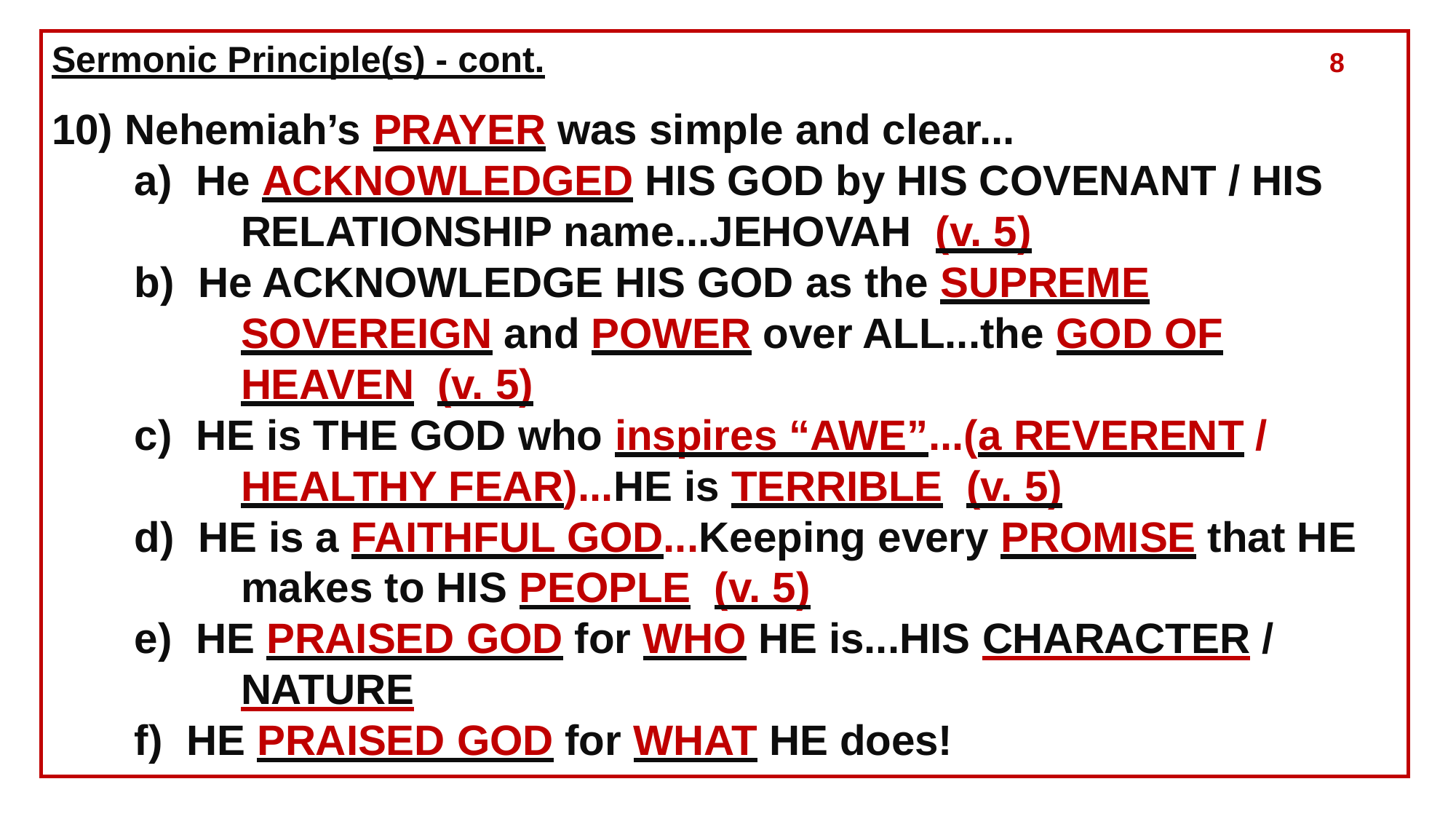

Sermonic Principle(s) - cont.					                             8

10) Nehemiah’s PRAYER was simple and clear...
       a)  He ACKNOWLEDGED HIS GOD by HIS COVENANT / HIS
                RELATIONSHIP name...JEHOVAH  (v. 5)
       b)  He ACKNOWLEDGE HIS GOD as the SUPREME
                SOVEREIGN and POWER over ALL...the GOD OF
                HEAVEN  (v. 5)
       c)  HE is THE GOD who inspires “AWE”...(a REVERENT /
                HEALTHY FEAR)...HE is TERRIBLE  (v. 5)
       d)  HE is a FAITHFUL GOD...Keeping every PROMISE that HE
                makes to HIS PEOPLE  (v. 5)
       e)  HE PRAISED GOD for WHO HE is...HIS CHARACTER /
                NATURE
       f)  HE PRAISED GOD for WHAT HE does!